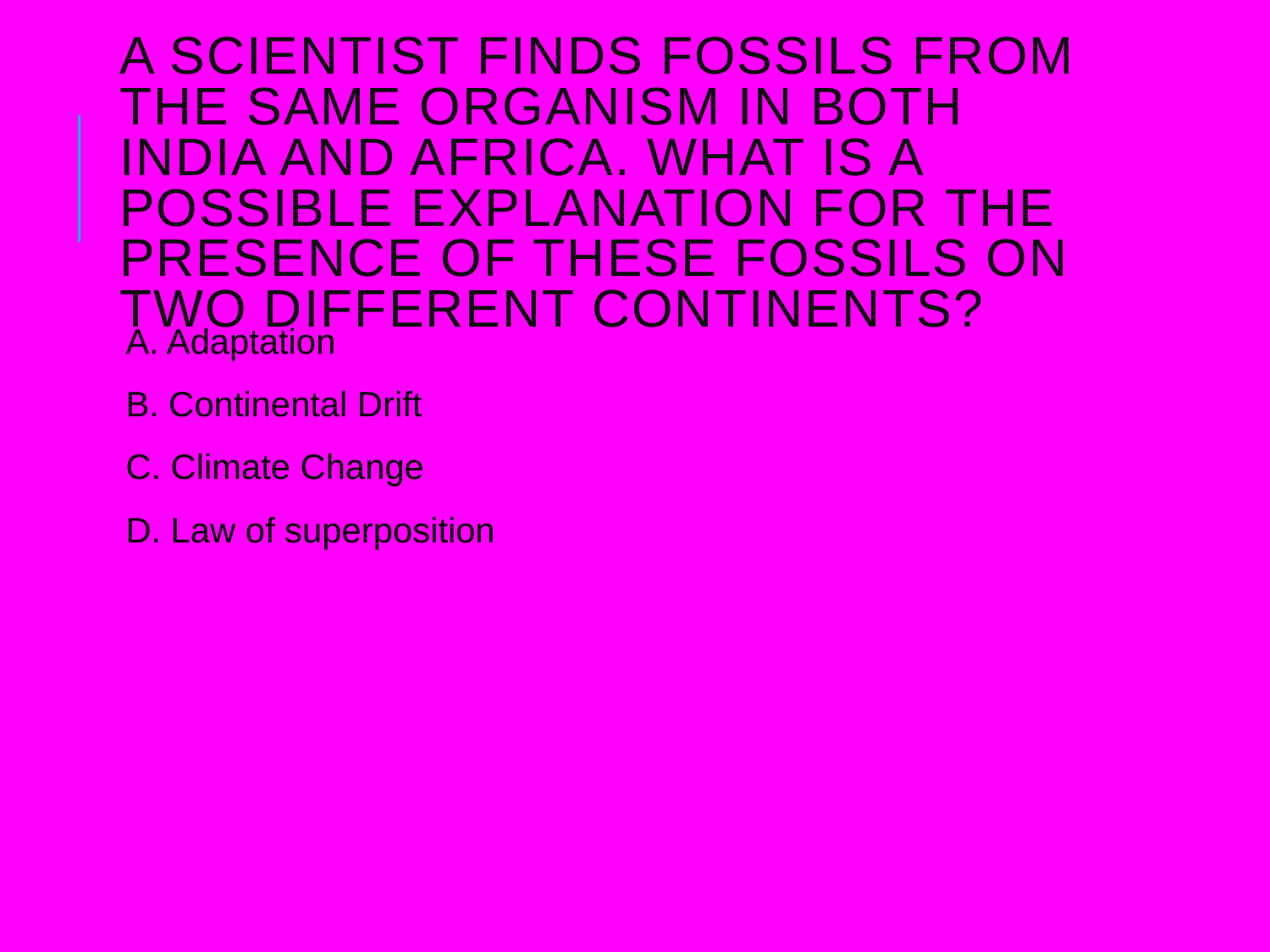

# A scientist finds fossils from the same organism in both India and Africa. What is a possible explanation for the presence of these fossils on two different continents?
A. Adaptation
B. Continental Drift
C. Climate Change
D. Law of superposition